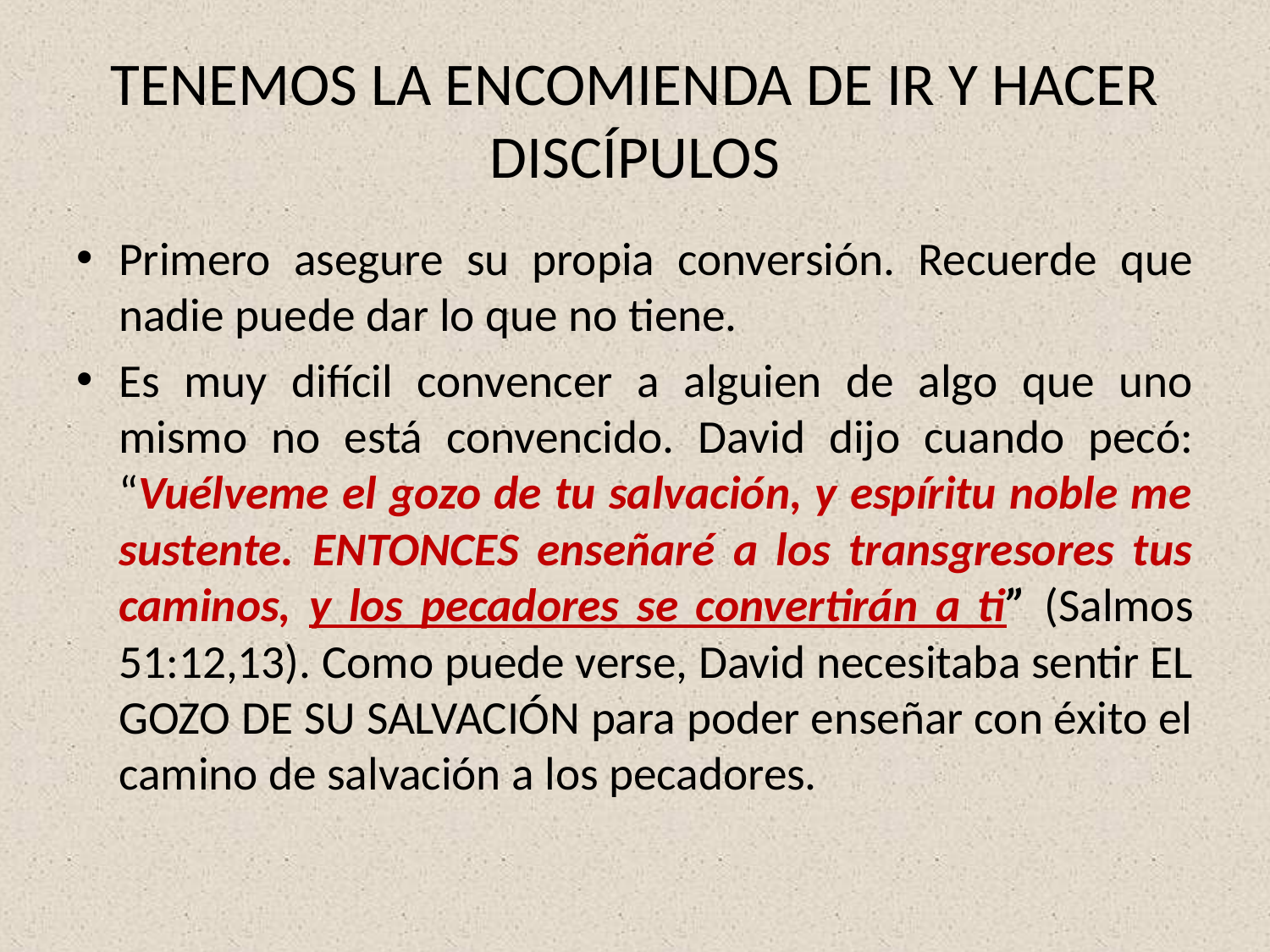

# TENEMOS LA ENCOMIENDA DE IR Y HACER DISCÍPULOS
Primero asegure su propia conversión. Recuerde que nadie puede dar lo que no tiene.
Es muy difícil convencer a alguien de algo que uno mismo no está convencido. David dijo cuando pecó: “Vuélveme el gozo de tu salvación, y espíritu noble me sustente. ENTONCES enseñaré a los transgresores tus caminos, y los pecadores se convertirán a ti” (Salmos 51:12,13). Como puede verse, David necesitaba sentir EL GOZO DE SU SALVACIÓN para poder enseñar con éxito el camino de salvación a los pecadores.